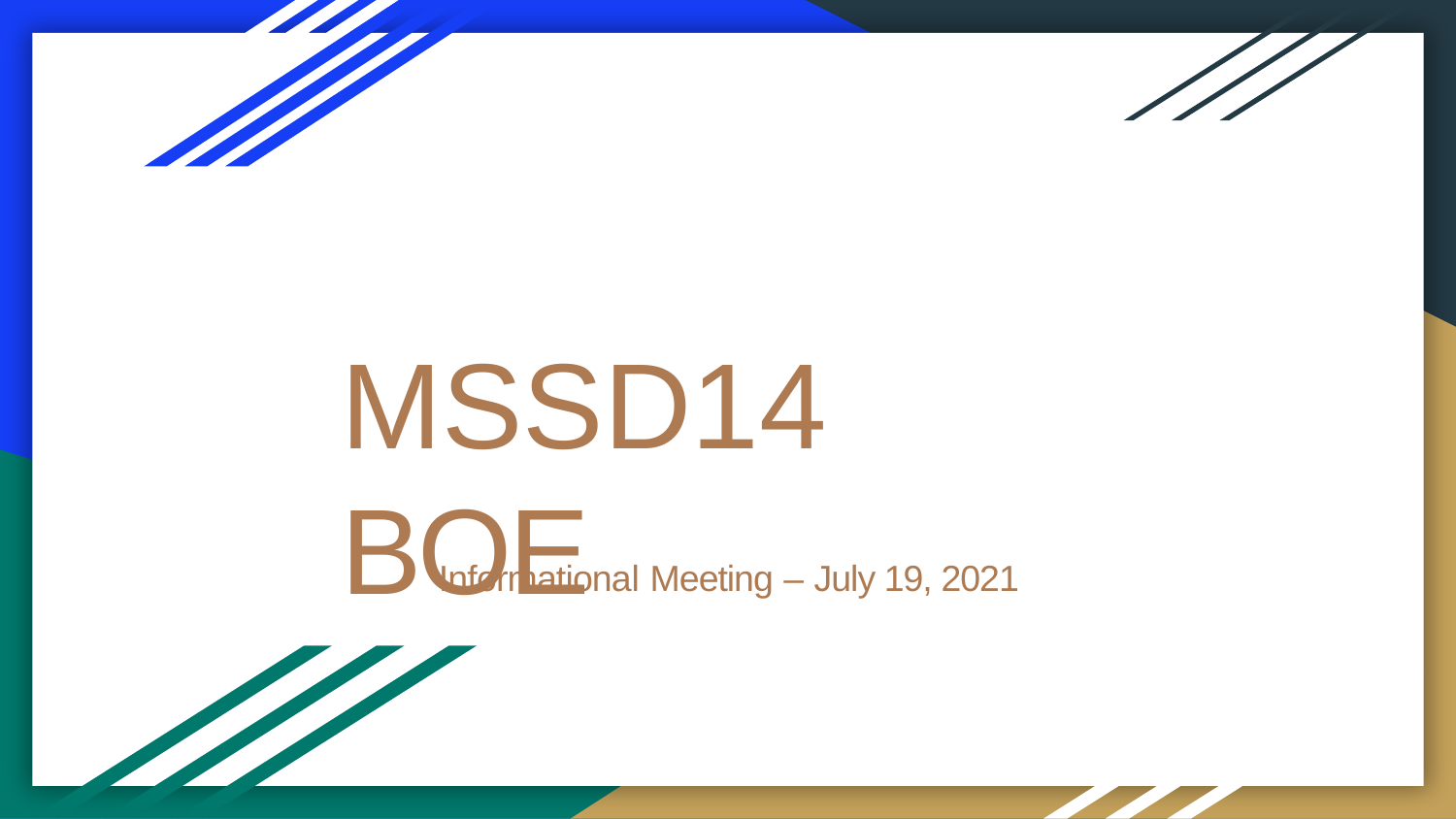

MSSD14 BOE
Informational Meeting – July 19, 2021